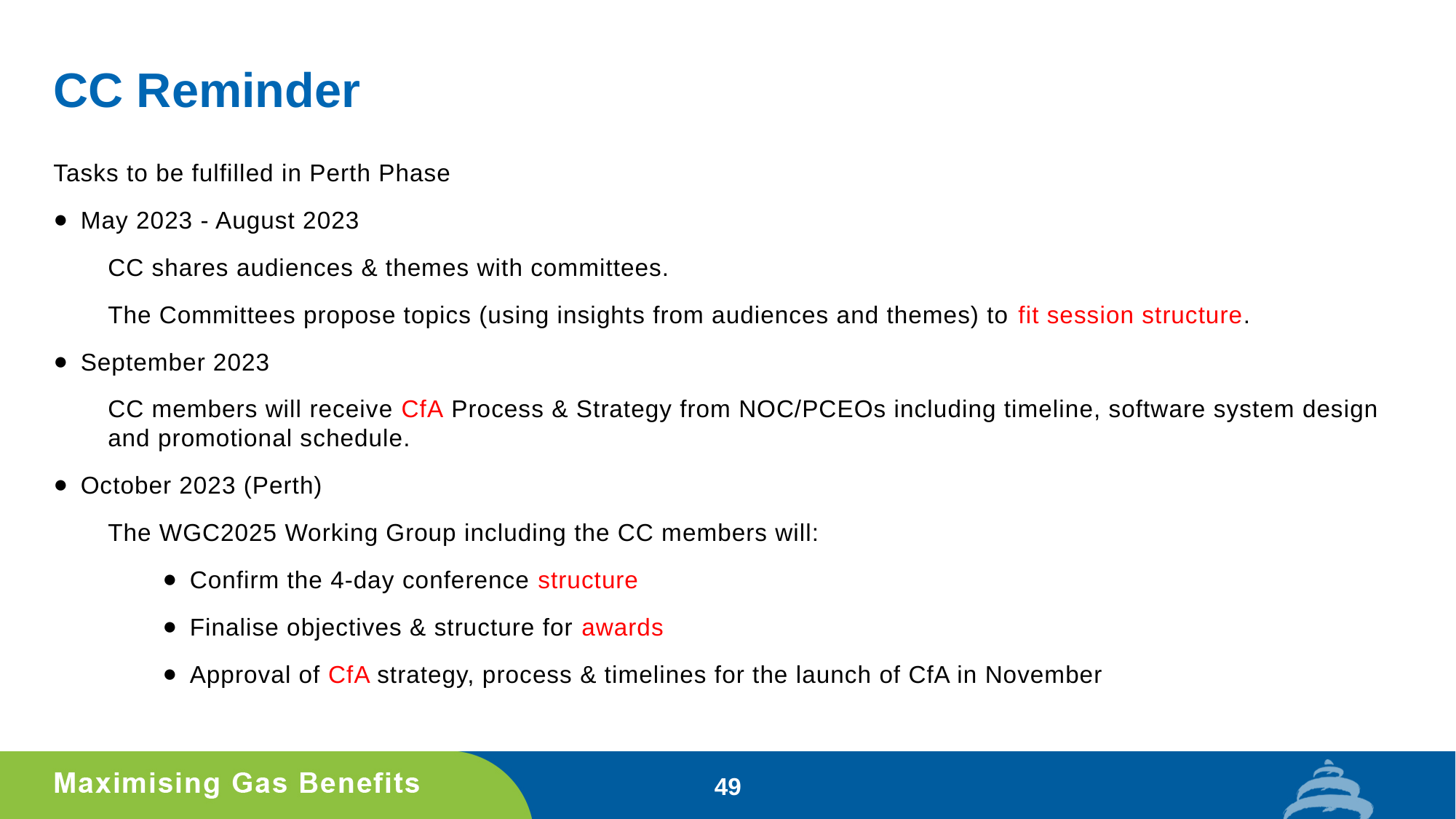

# CC Reminder
Tasks to be fulfilled in Perth Phase
May 2023 - August 2023
CC shares audiences & themes with committees.
The Committees propose topics (using insights from audiences and themes) to fit session structure.
September 2023
CC members will receive CfA Process & Strategy from NOC/PCEOs including timeline, software system design and promotional schedule.
October 2023 (Perth)
The WGC2025 Working Group including the CC members will:
Confirm the 4-day conference structure
Finalise objectives & structure for awards
Approval of CfA strategy, process & timelines for the launch of CfA in November

49